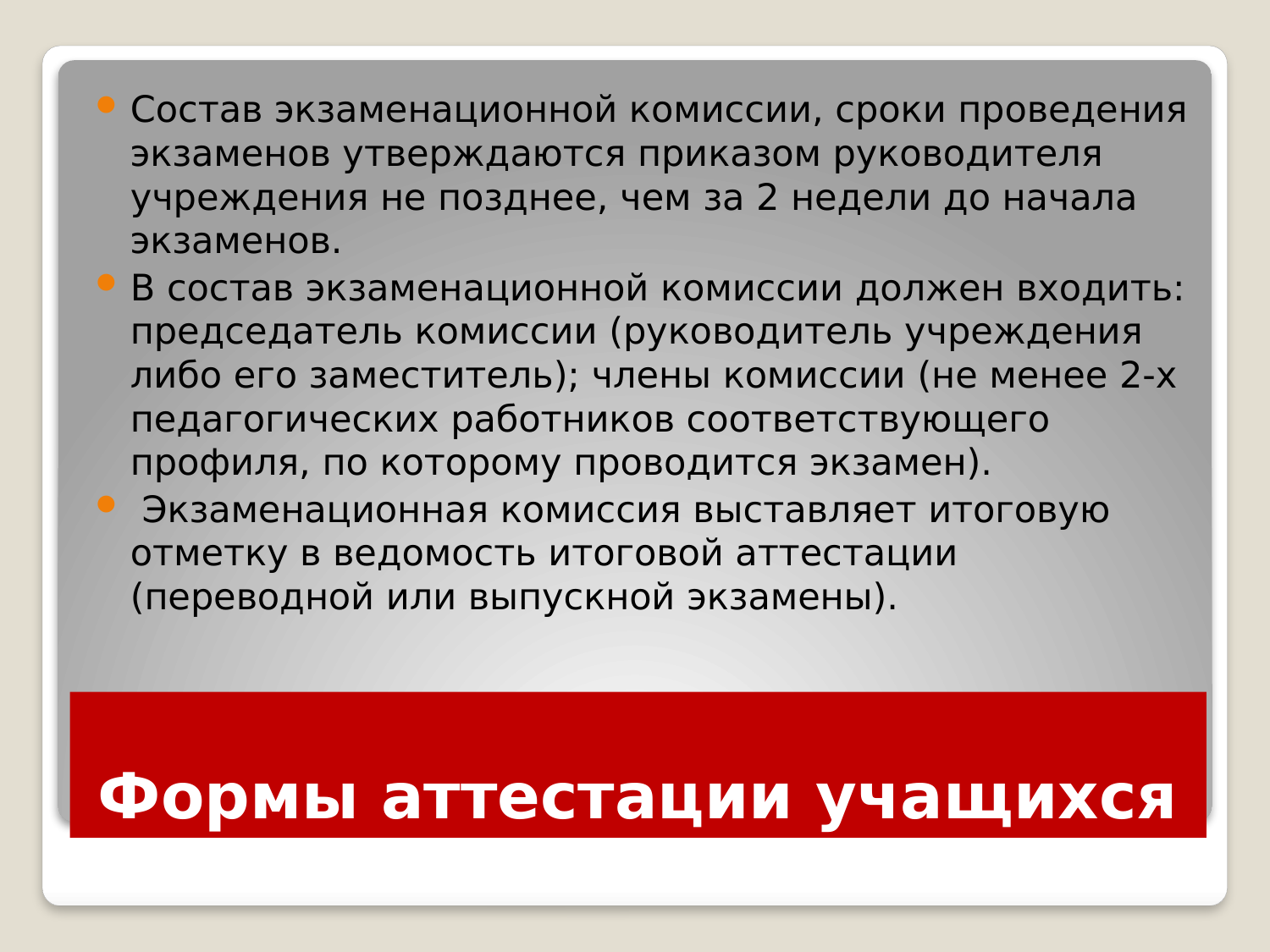

Состав экзаменационной комиссии, сроки проведения экзаменов утверждаются приказом руководителя учреждения не позднее, чем за 2 недели до начала экзаменов.
В состав экзаменационной комиссии должен входить: председатель комиссии (руководитель учреждения либо его заместитель); члены комиссии (не менее 2-х педагогических работников соответствующего профиля, по которому проводится экзамен).
 Экзаменационная комиссия выставляет итоговую отметку в ведомость итоговой аттестации (переводной или выпускной экзамены).

# Формы аттестации учащихся